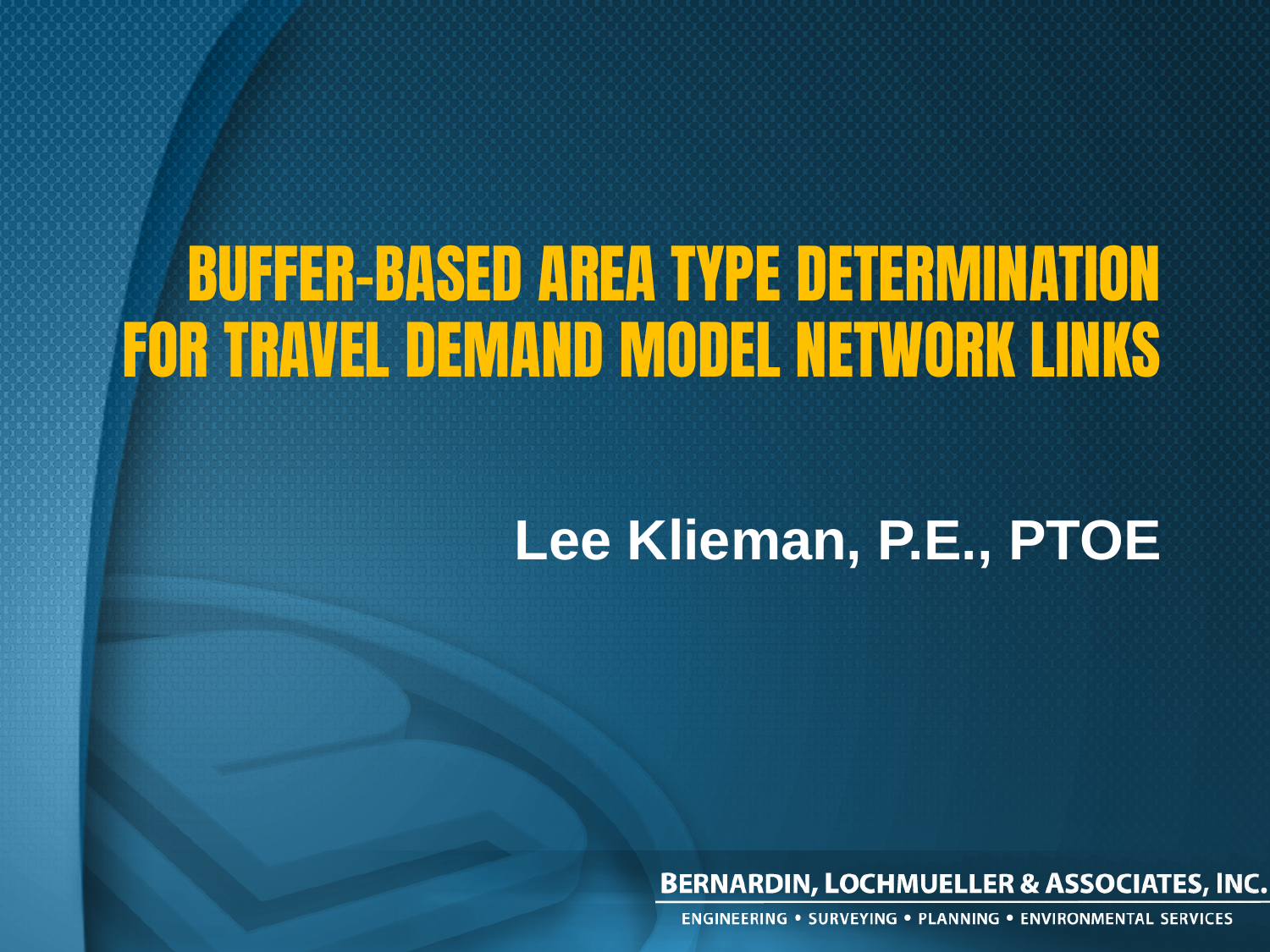

# Buffer-based Area Type Determination for Travel Demand Model Network Links
Lee Klieman, P.E., PTOE